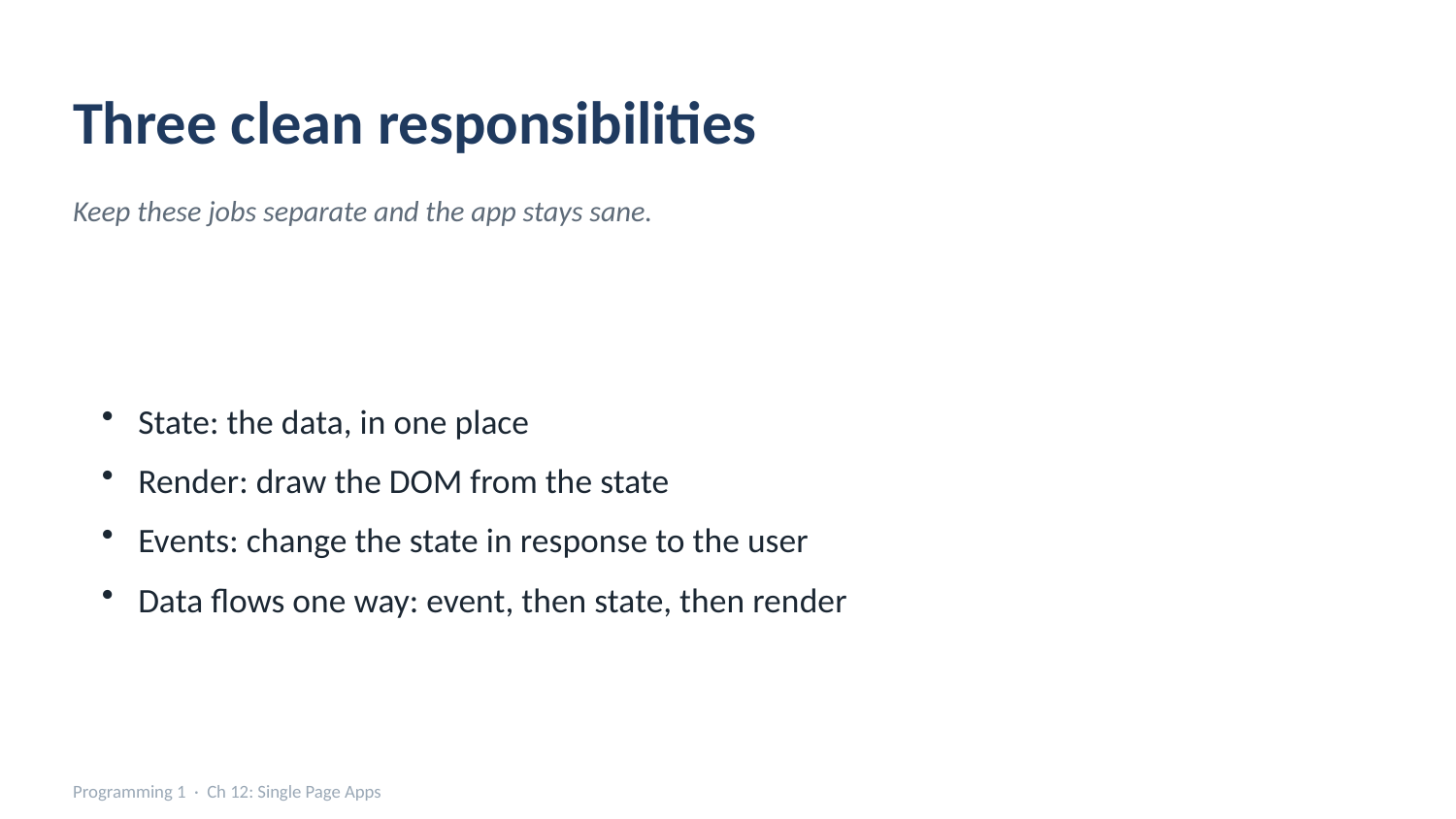

Three clean responsibilities
Keep these jobs separate and the app stays sane.
State: the data, in one place
Render: draw the DOM from the state
Events: change the state in response to the user
Data flows one way: event, then state, then render
Programming 1  ·  Ch 12: Single Page Apps